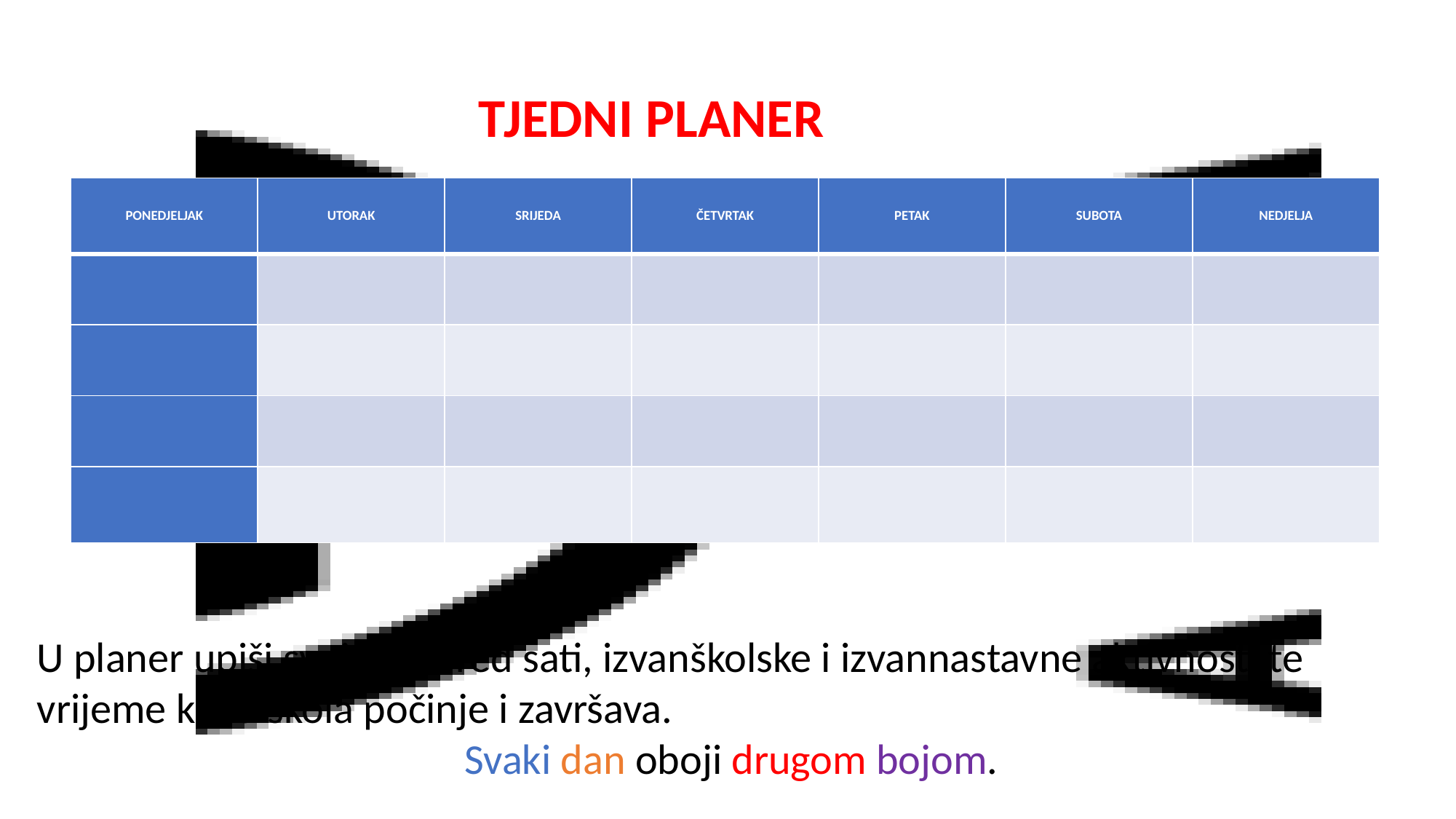

TJEDNI PLANER
| PONEDJELJAK | UTORAK | SRIJEDA | ČETVRTAK | PETAK | SUBOTA | NEDJELJA |
| --- | --- | --- | --- | --- | --- | --- |
|  |  |  |  |  |  |  |
|  |  |  |  |  |  |  |
|  |  |  |  |  |  |  |
|  |  |  |  |  |  |  |
U planer upiši svoj raspored sati, izvanškolske i izvannastavne aktivnosti te vrijeme kada škola počinje i završava.
Svaki dan oboji drugom bojom.